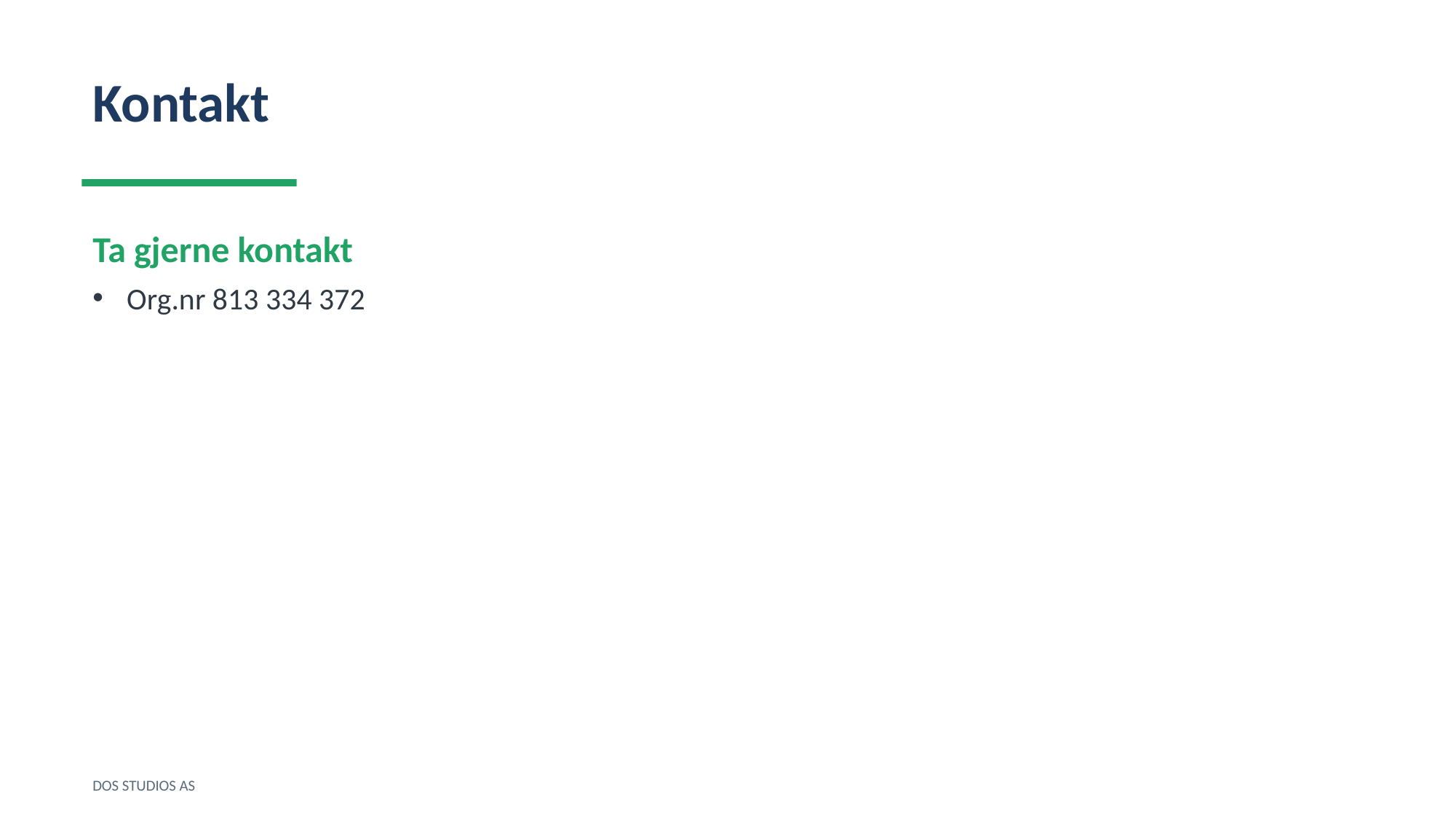

Kontakt

Ta gjerne kontakt
Org.nr 813 334 372
DOS STUDIOS AS